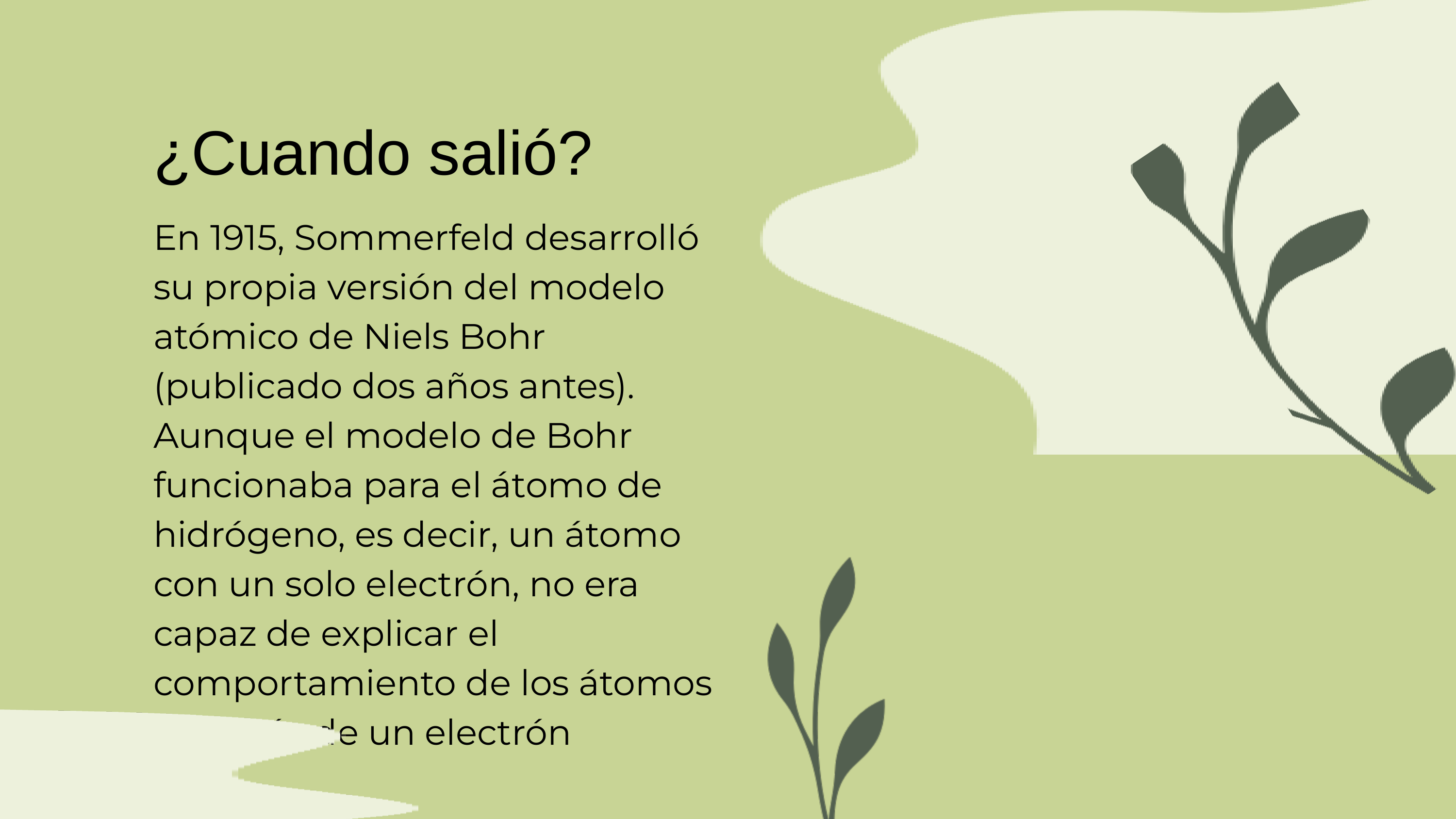

¿Cuando salió?
En 1915, Sommerfeld desarrolló su propia versión del modelo atómico de Niels Bohr (publicado dos años antes). Aunque el modelo de Bohr funcionaba para el átomo de hidrógeno, es decir, un átomo con un solo electrón, no era capaz de explicar el comportamiento de los átomos con más de un electrón